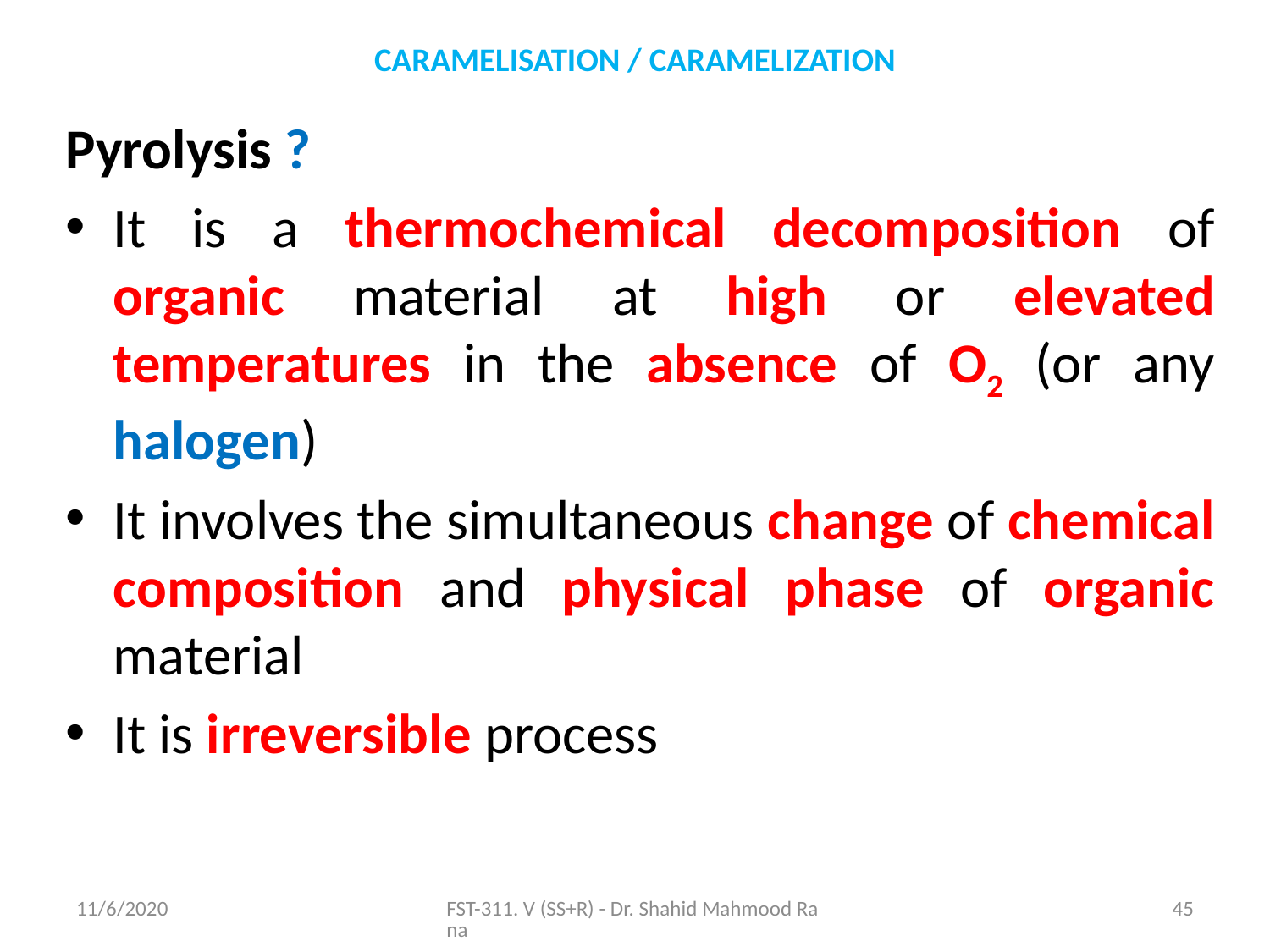

# CARAMELISATION / CARAMELIZATION
Pyrolysis ?
It is a thermochemical decomposition of organic material at high or elevated temperatures in the absence of O2 (or any halogen)
It involves the simultaneous change of chemical composition and physical phase of organic material
It is irreversible process

11/6/2020
FST-311. V (SS+R) - Dr. Shahid Mahmood Rana
45